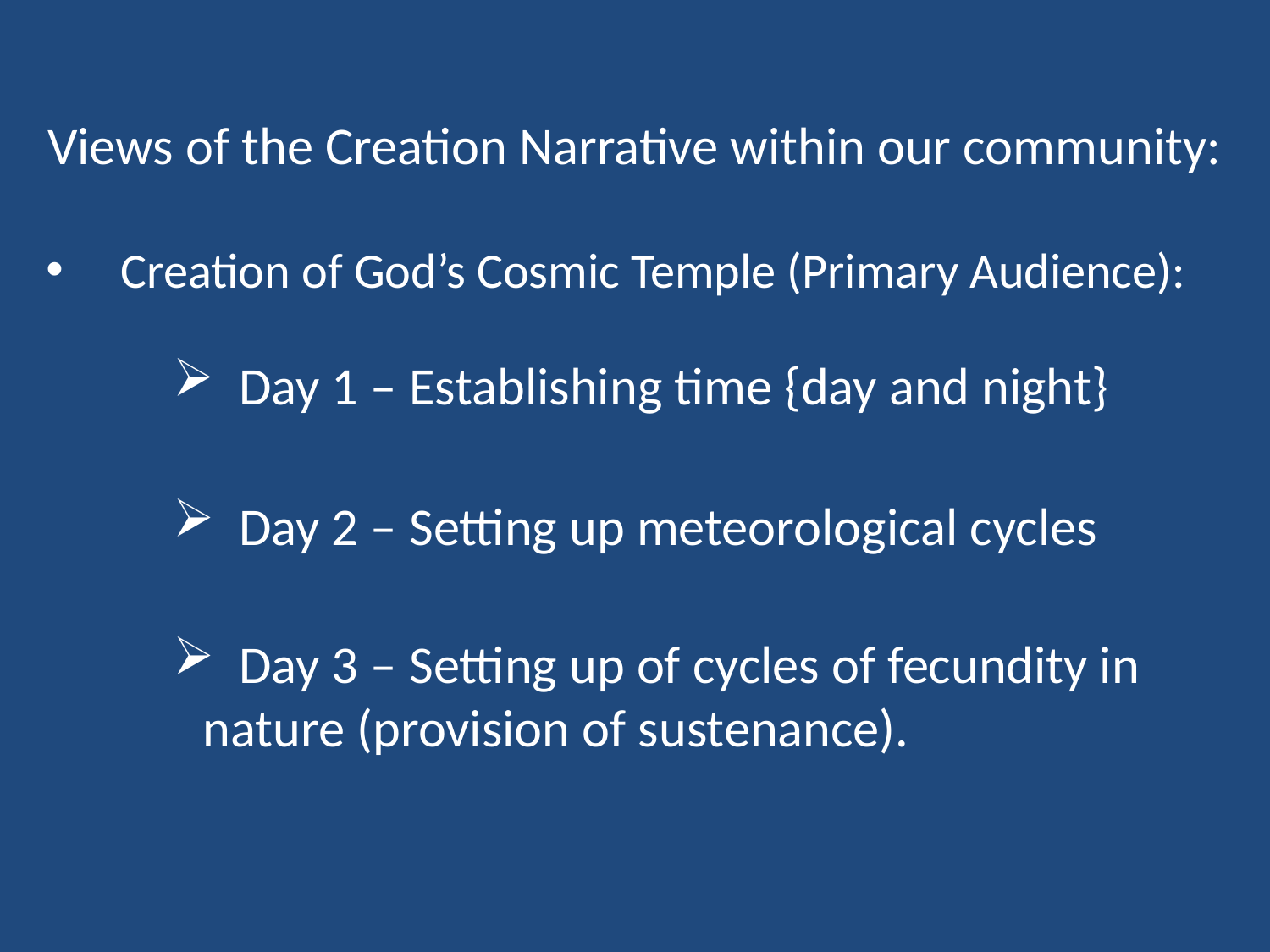

Views of the Creation Narrative within our community:
    Creation of God’s Cosmic Temple (Primary Audience):
  Day 1 – Establishing time {day and night}
  Day 2 – Setting up meteorological cycles
  Day 3 – Setting up of cycles of fecundity in 	nature (provision of sustenance).